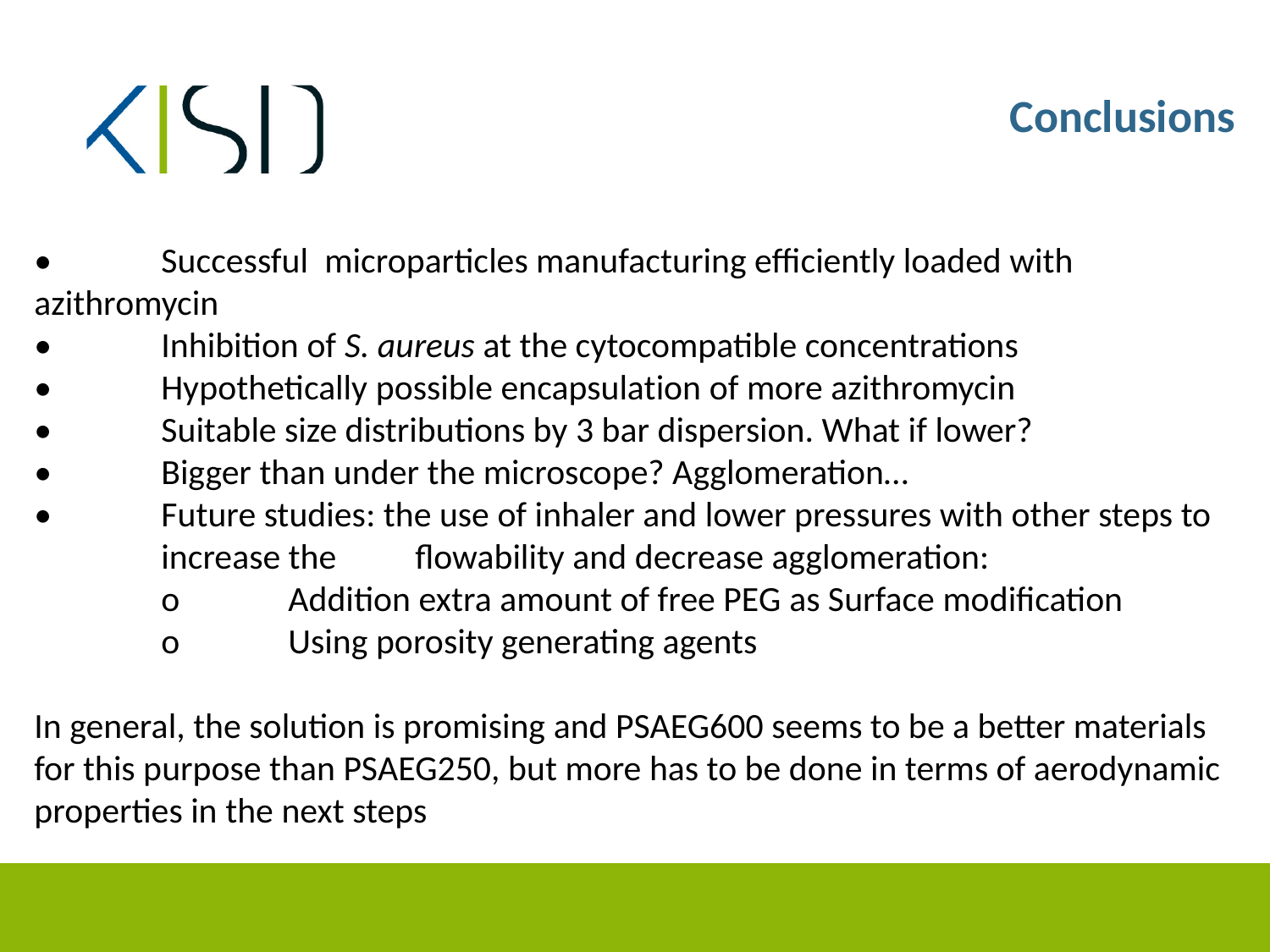

Conclusions
•	Successful  microparticles manufacturing efficiently loaded with azithromycin
•	Inhibition of S. aureus at the cytocompatible concentrations
•	Hypothetically possible encapsulation of more azithromycin
•	Suitable size distributions by 3 bar dispersion. What if lower?
•	Bigger than under the microscope? Agglomeration…
•	Future studies: the use of inhaler and lower pressures with other steps to 	increase the 	flowability and decrease agglomeration:
	o	Addition extra amount of free PEG as Surface modification
	o	Using porosity generating agents

In general, the solution is promising and PSAEG600 seems to be a better materials for this purpose than PSAEG250, but more has to be done in terms of aerodynamic properties in the next steps